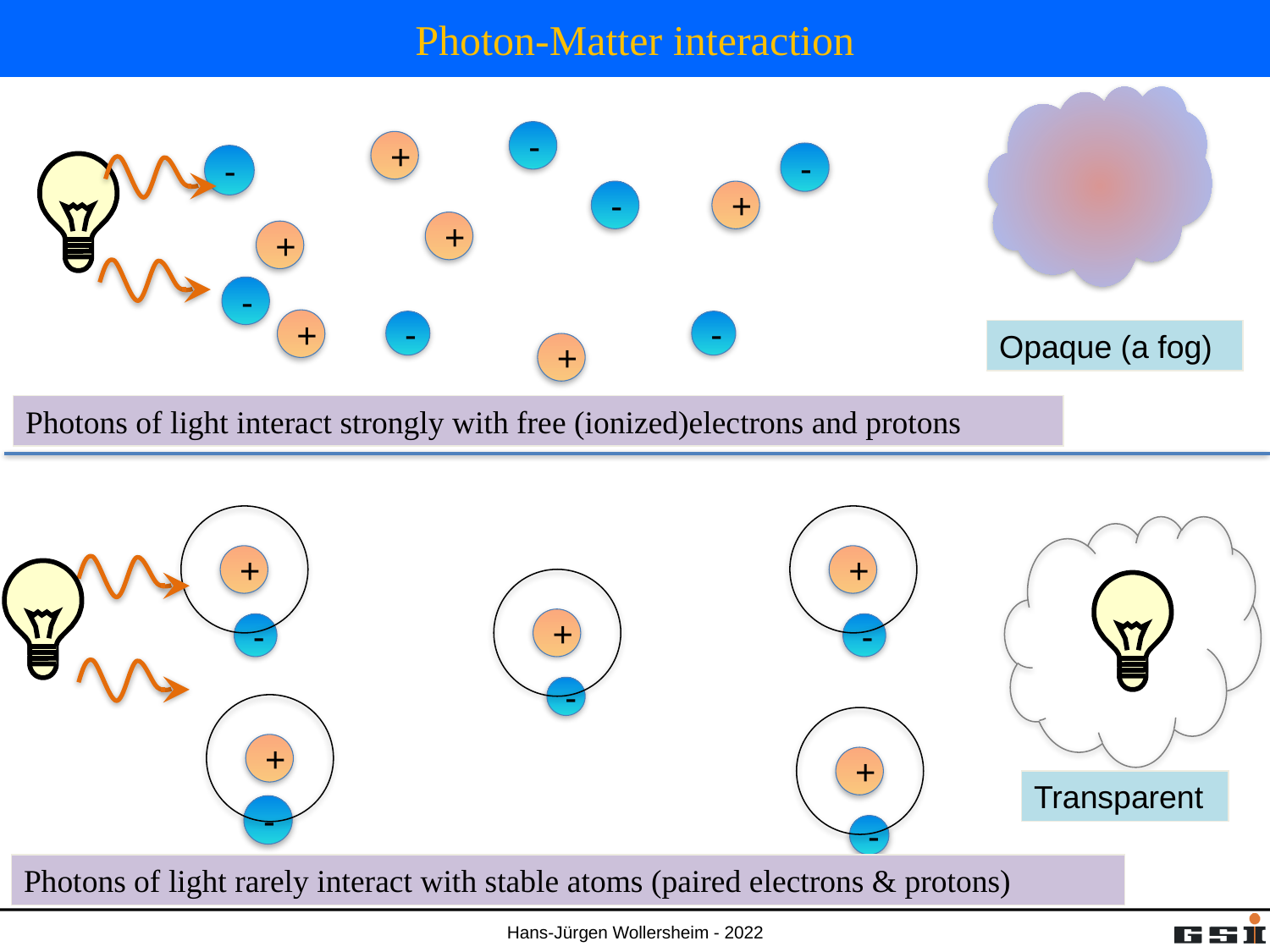

# Photon-Matter interaction

-
+
-
-

+
-
+
+

-
+
-
-
Opaque (a fog)
+
Photons of light interact strongly with free (ionized)electrons and protons

+
+

+
-
-

-

+
+
Transparent
-
-
Photons of light rarely interact with stable atoms (paired electrons & protons)